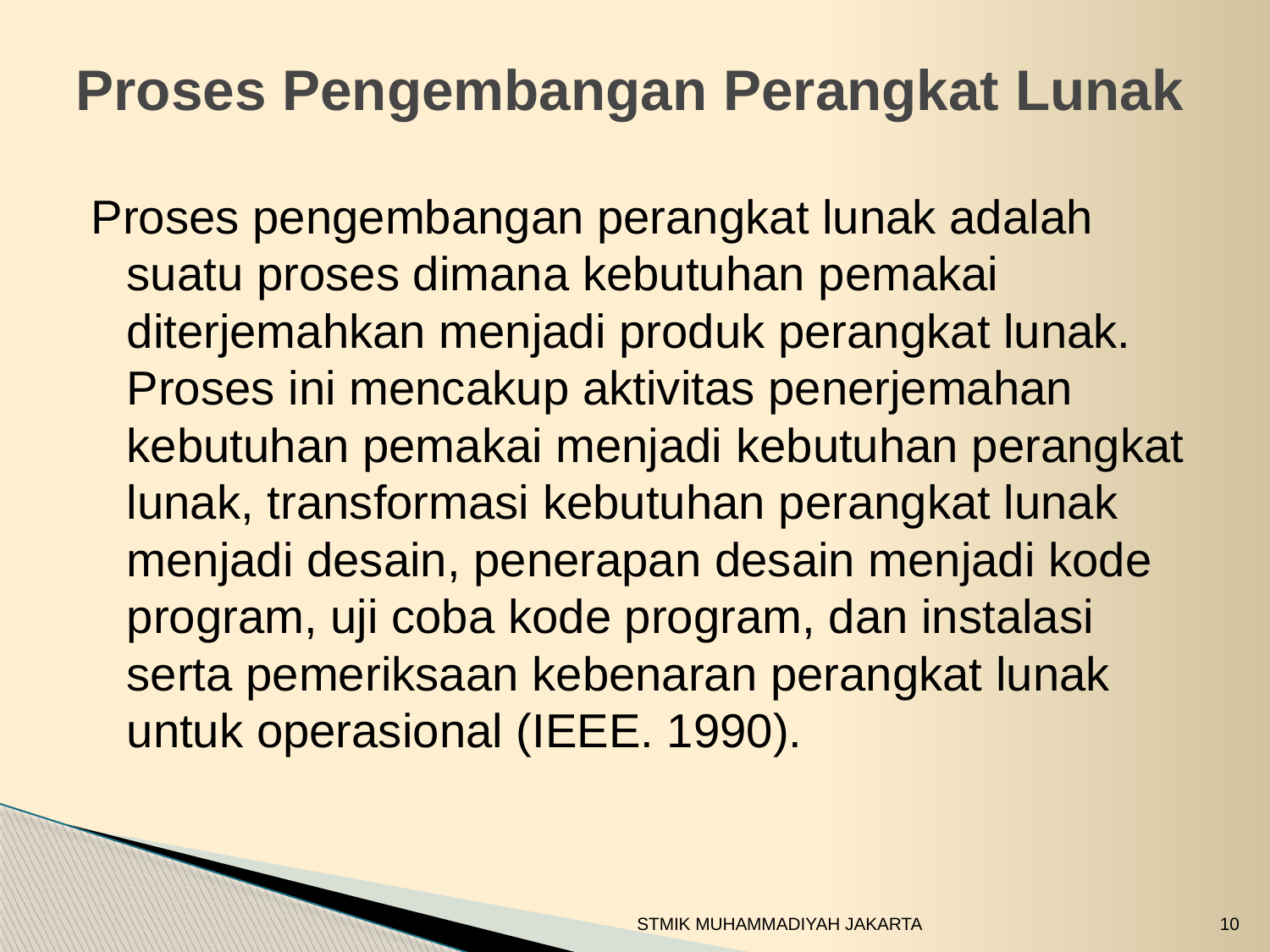

# Proses Pengembangan Perangkat Lunak
Proses pengembangan perangkat lunak adalah suatu proses dimana kebutuhan pemakai diterjemahkan menjadi produk perangkat lunak. Proses ini mencakup aktivitas penerjemahan kebutuhan pemakai menjadi kebutuhan perangkat lunak, transformasi kebutuhan perangkat lunak menjadi desain, penerapan desain menjadi kode program, uji coba kode program, dan instalasi serta pemeriksaan kebenaran perangkat lunak untuk operasional (IEEE. 1990).
STMIK MUHAMMADIYAH JAKARTA
10